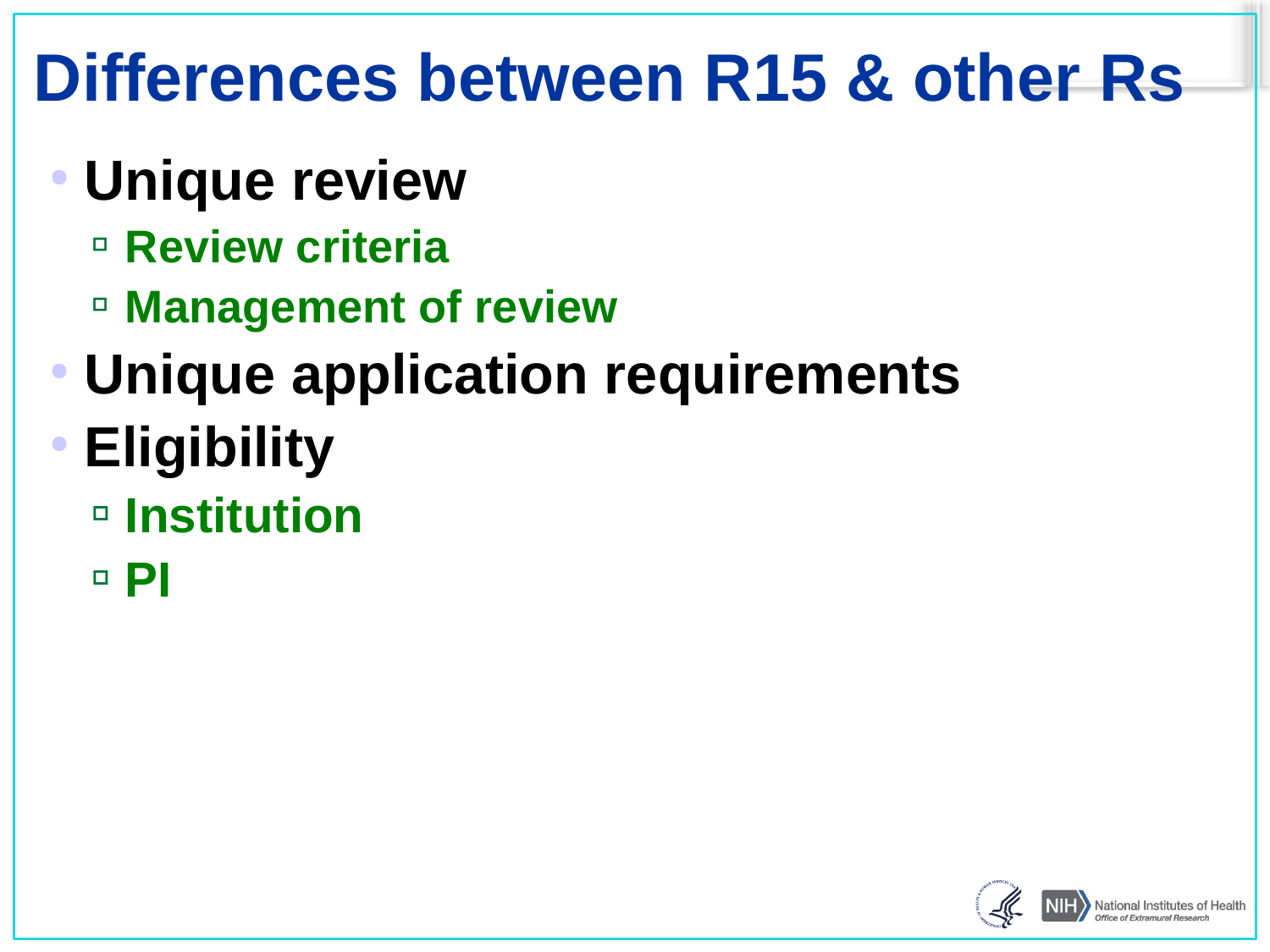

# Differences between R15 & other Rs
Unique review
Review criteria
Management of review
Unique application requirements
Eligibility
Institution
PI